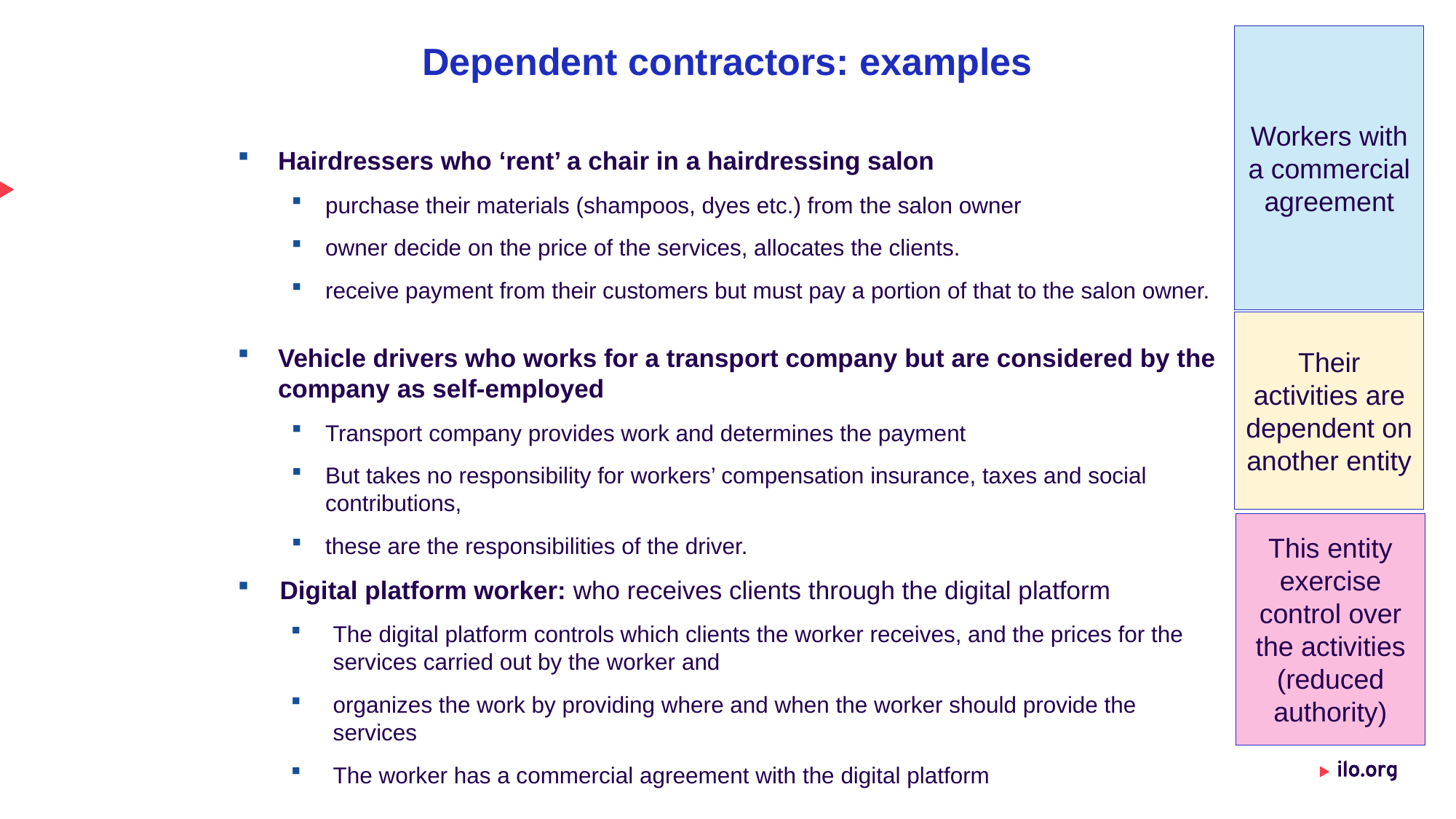

Workers with a commercial agreement
# Dependent contractors: examples
Hairdressers who ‘rent’ a chair in a hairdressing salon
purchase their materials (shampoos, dyes etc.) from the salon owner
owner decide on the price of the services, allocates the clients.
receive payment from their customers but must pay a portion of that to the salon owner.
Vehicle drivers who works for a transport company but are considered by the company as self-employed
Transport company provides work and determines the payment
But takes no responsibility for workers’ compensation insurance, taxes and social contributions,
these are the responsibilities of the driver.
Digital platform worker: who receives clients through the digital platform
The digital platform controls which clients the worker receives, and the prices for the services carried out by the worker and
organizes the work by providing where and when the worker should provide the services
The worker has a commercial agreement with the digital platform

Their activities are dependent on another entity
This entity exercise control over the activities (reduced authority)